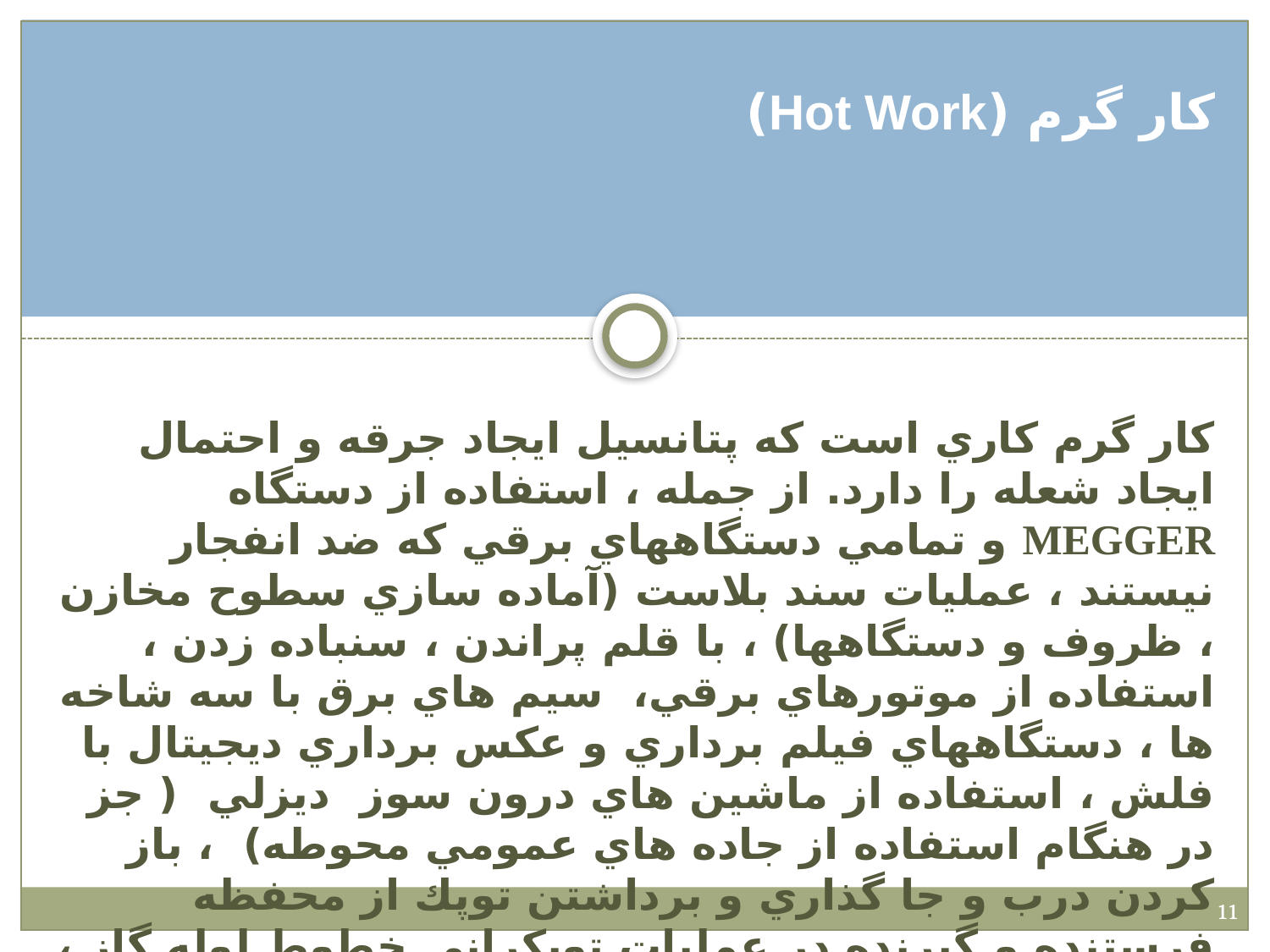

کار گرم (Hot Work)

کار گرم کاري است که پتانسيل ايجاد جرقه و احتمال ايجاد شعله را دارد. از جمله ، استفاده از دستگاه MEGGER و تمامي دستگاههاي برقي كه ضد انفجار نيستند ، عمليات سند بلاست (آماده سازي سطوح مخازن ، ظروف و دستگاهها) ، با قلم پراندن ، سنباده زدن ، استفاده از موتورهاي برقي،  سيم هاي برق با سه شاخه ها ، دستگاههاي فيلم برداري و عكس برداري ديجيتال با فلش ، استفاده از ماشين هاي درون سوز  ديزلي  ( جز در هنگام استفاده از جاده هاي عمومي محوطه)  ، باز كردن درب و جا گذاري و برداشتن توپك از محفظه فرستنده و گيرنده در عمليات توپكراني خطوط لوله گاز ، كوبيدن و باز و بسته كردن پيچ و مهره  با هر نوع  پتكي و ....
11